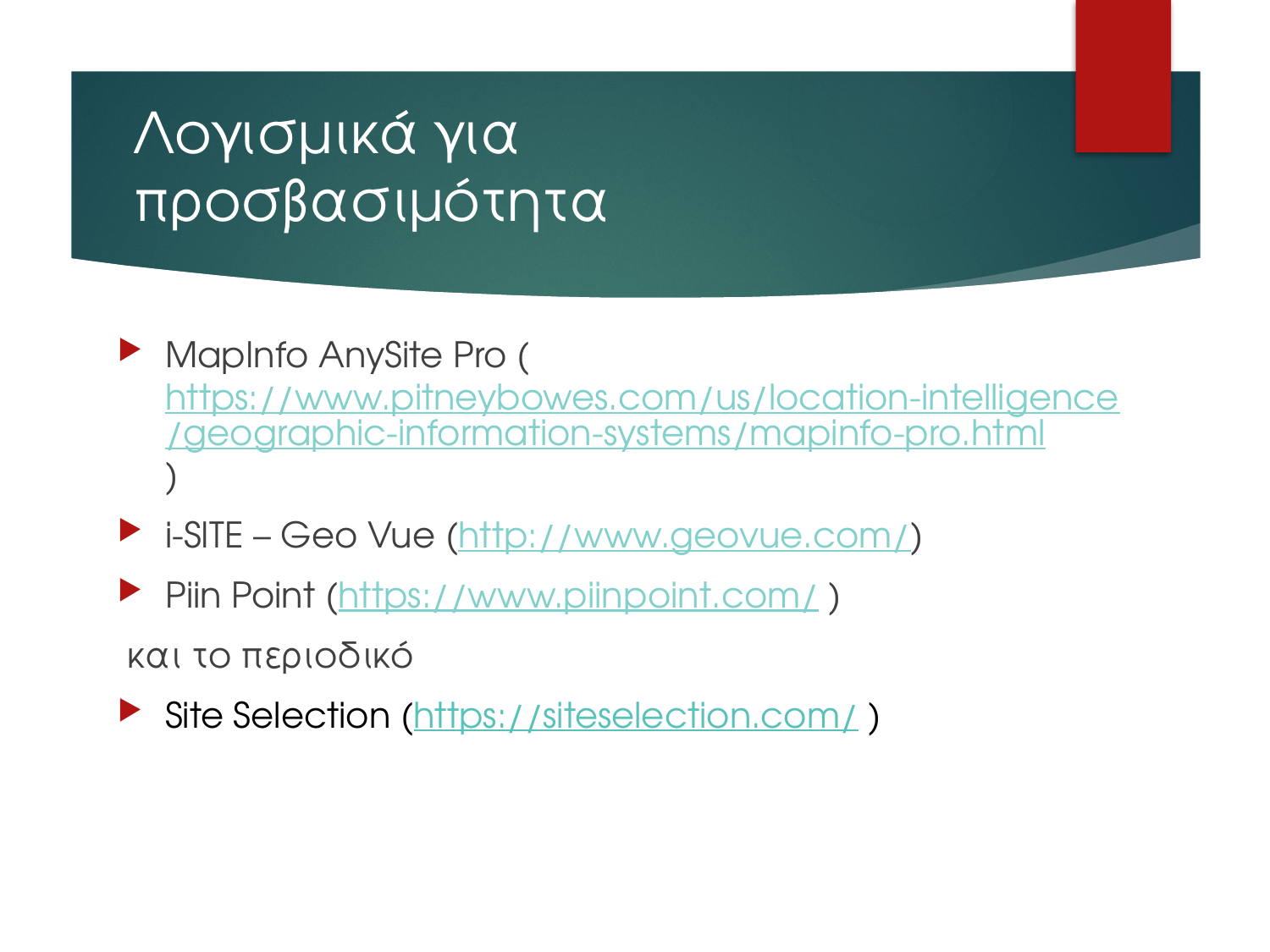

# Λογισμικά για προσβασιμότητα
MapInfo AnySite Pro (https://www.pitneybowes.com/us/location-intelligence/geographic-information-systems/mapinfo-pro.html)
i-SITE – Geo Vue (http://www.geovue.com/)
Piin Point (https://www.piinpoint.com/ )
 και το περιοδικό
Site Selection (https://siteselection.com/ )